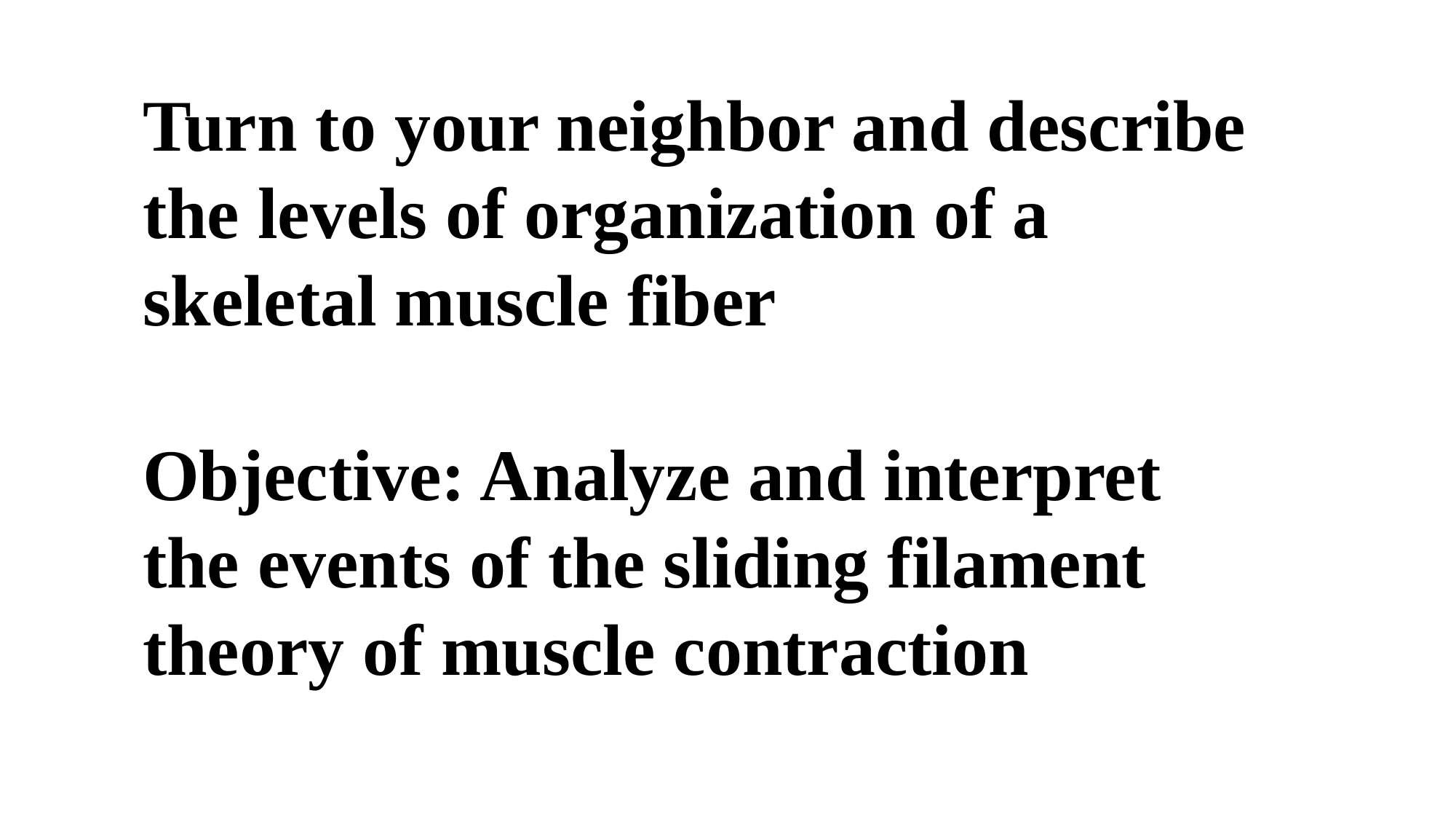

Turn to your neighbor and describe the levels of organization of a skeletal muscle fiber

Objective: Analyze and interpret the events of the sliding filament theory of muscle contraction